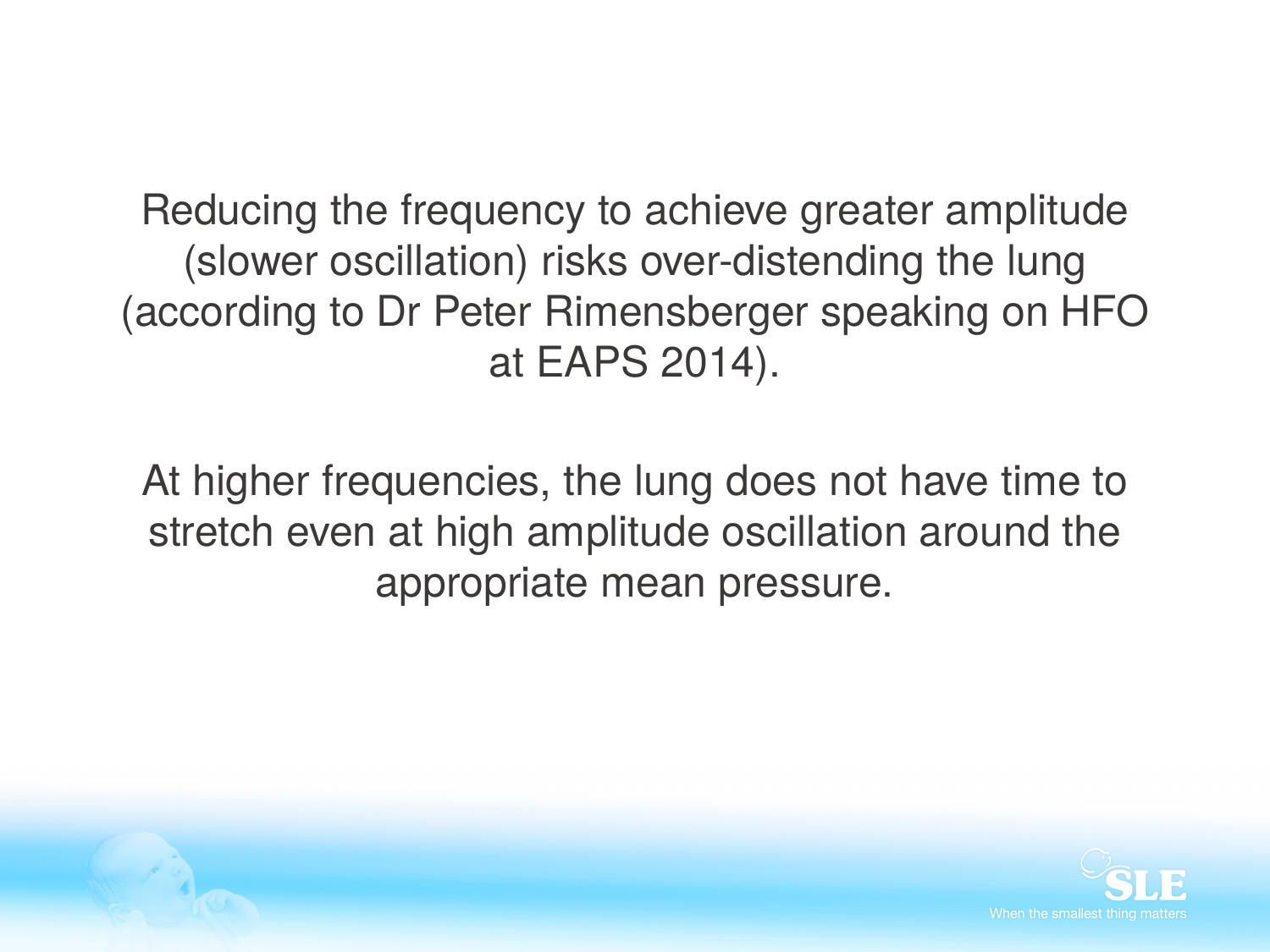

Reducing the frequency to achieve greater amplitude (slower oscillation) risks over-distending the lung (according to Dr Peter Rimensberger speaking on HFO at EAPS 2014).

At higher frequencies, the lung does not have time to stretch even at high amplitude oscillation around the appropriate mean pressure.